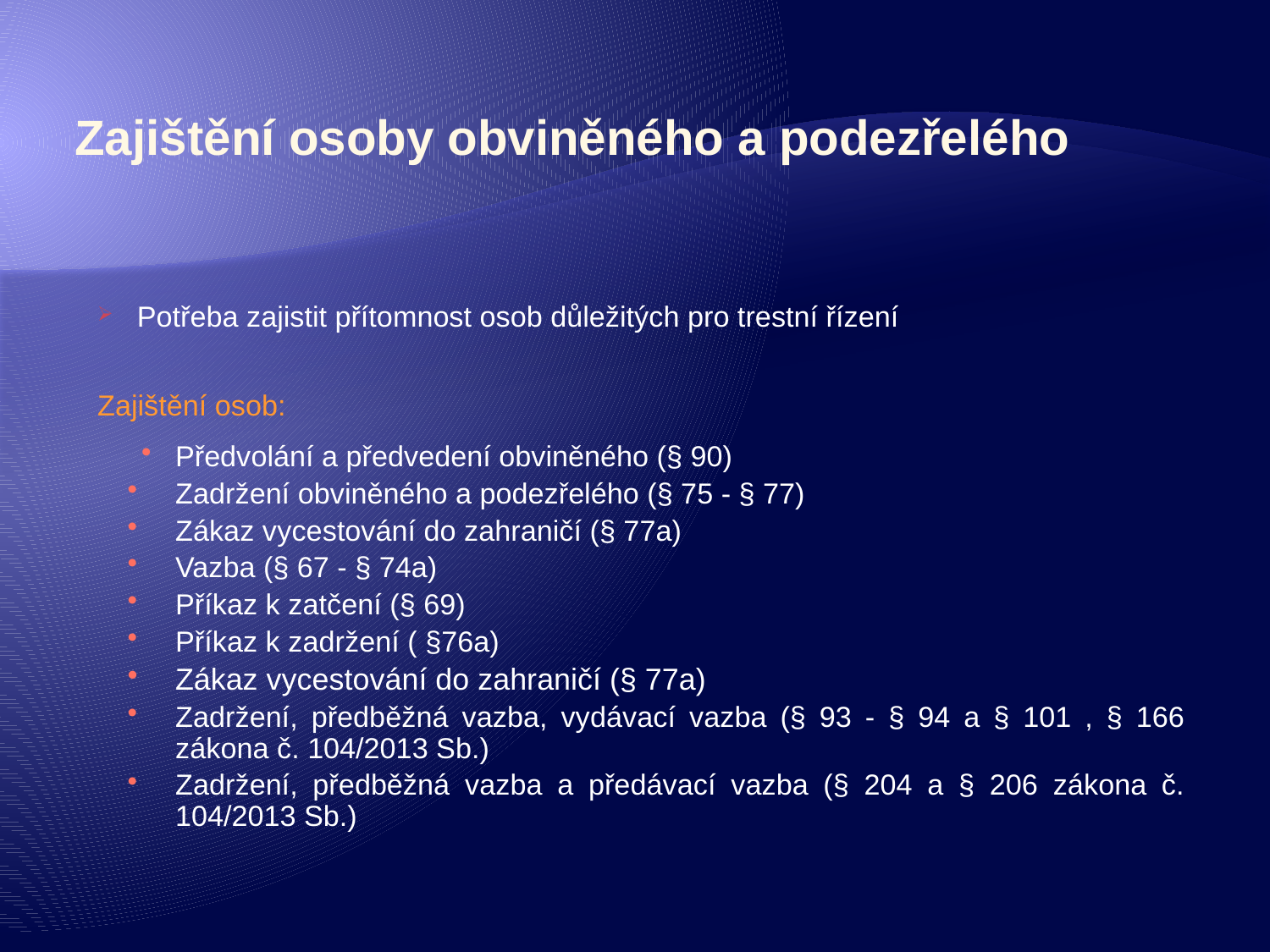

# Zajištění osoby obviněného a podezřelého
Potřeba zajistit přítomnost osob důležitých pro trestní řízení

Zajištění osob:
Předvolání a předvedení obviněného (§ 90)
Zadržení obviněného a podezřelého (§ 75 - § 77)
Zákaz vycestování do zahraničí (§ 77a)
Vazba (§ 67 - § 74a)
Příkaz k zatčení (§ 69)
Příkaz k zadržení ( §76a)
Zákaz vycestování do zahraničí (§ 77a)
Zadržení, předběžná vazba, vydávací vazba (§ 93 - § 94 a § 101 , § 166 zákona č. 104/2013 Sb.)
Zadržení, předběžná vazba a předávací vazba (§ 204 a § 206 zákona č. 104/2013 Sb.)